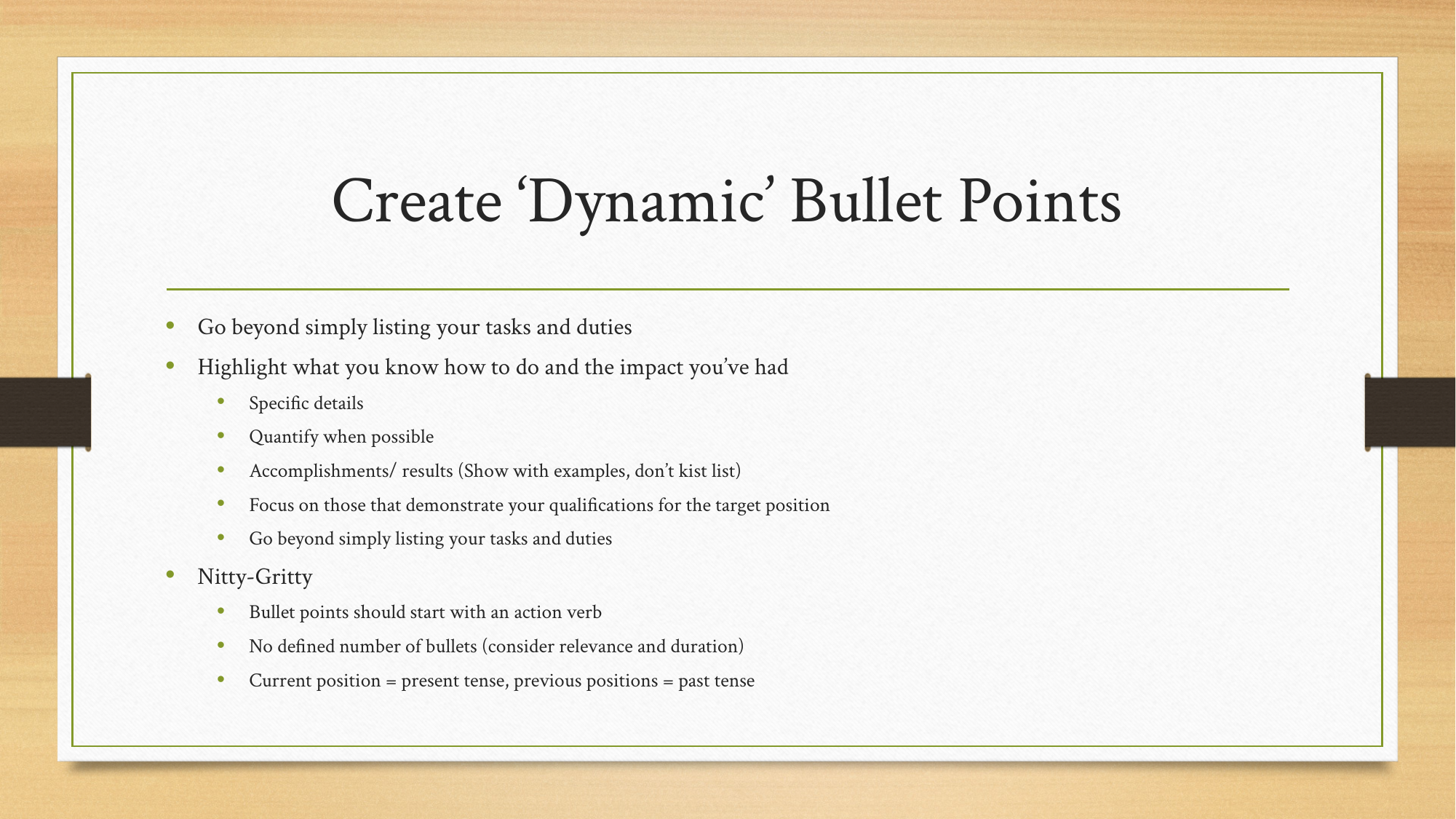

# Create ‘Dynamic’ Bullet Points
Go beyond simply listing your tasks and duties
Highlight what you know how to do and the impact you’ve had
Specific details
Quantify when possible
Accomplishments/ results (Show with examples, don’t kist list)
Focus on those that demonstrate your qualifications for the target position
Go beyond simply listing your tasks and duties
Nitty-Gritty
Bullet points should start with an action verb
No defined number of bullets (consider relevance and duration)
Current position = present tense, previous positions = past tense